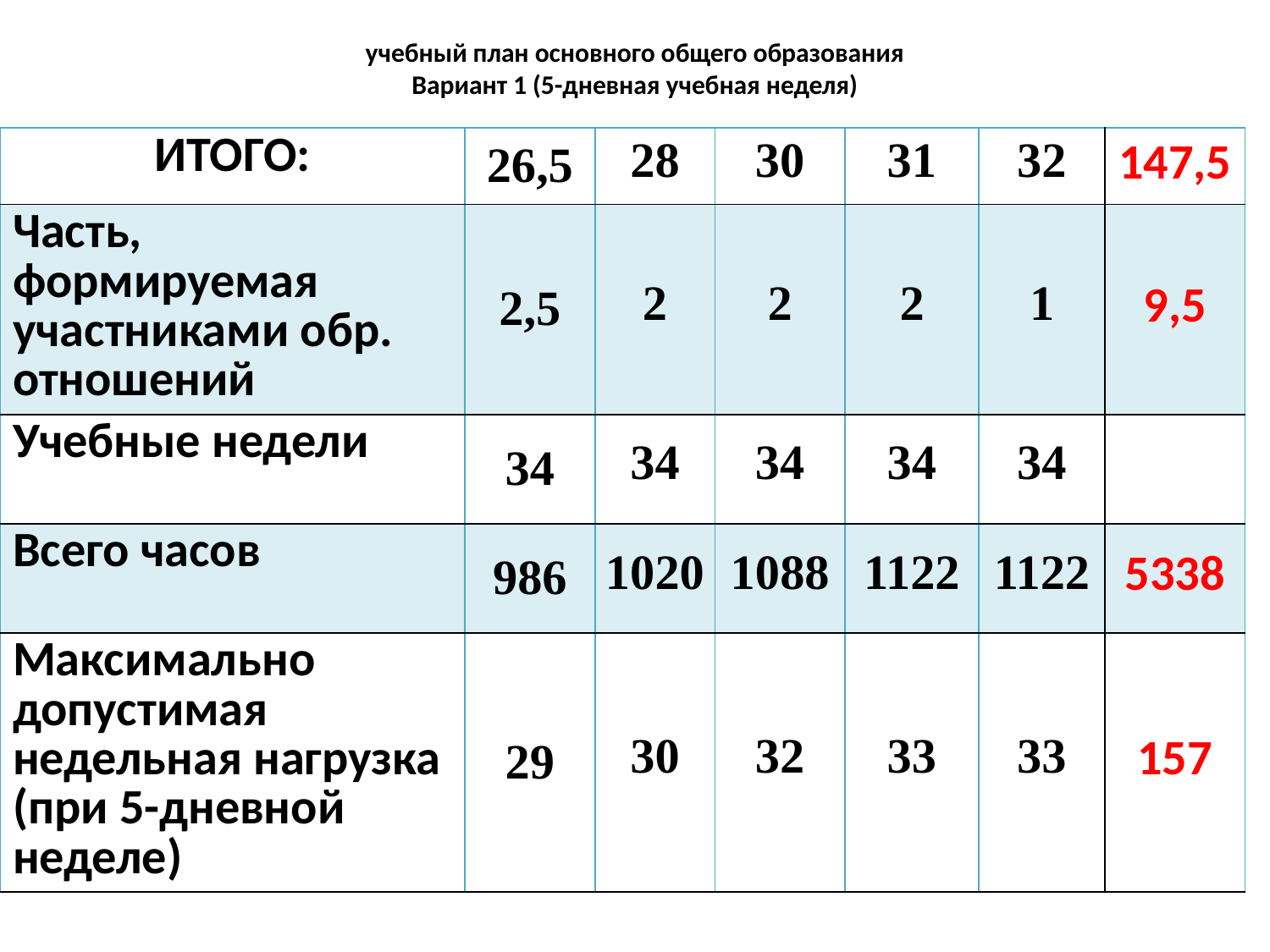

# учебный план основного общего образования Вариант 1 (5-дневная учебная неделя)
| ИТОГО: | 26,5 | 28 | 30 | 31 | 32 | 147,5 |
| --- | --- | --- | --- | --- | --- | --- |
| Часть, формируемая участниками обр. отношений | 2,5 | 2 | 2 | 2 | 1 | 9,5 |
| Учебные недели | 34 | 34 | 34 | 34 | 34 |  |
| Всего часов | 986 | 1020 | 1088 | 1122 | 1122 | 5338 |
| Максимально допустимая недельная нагрузка (при 5-дневной неделе) | 29 | 30 | 32 | 33 | 33 | 157 |